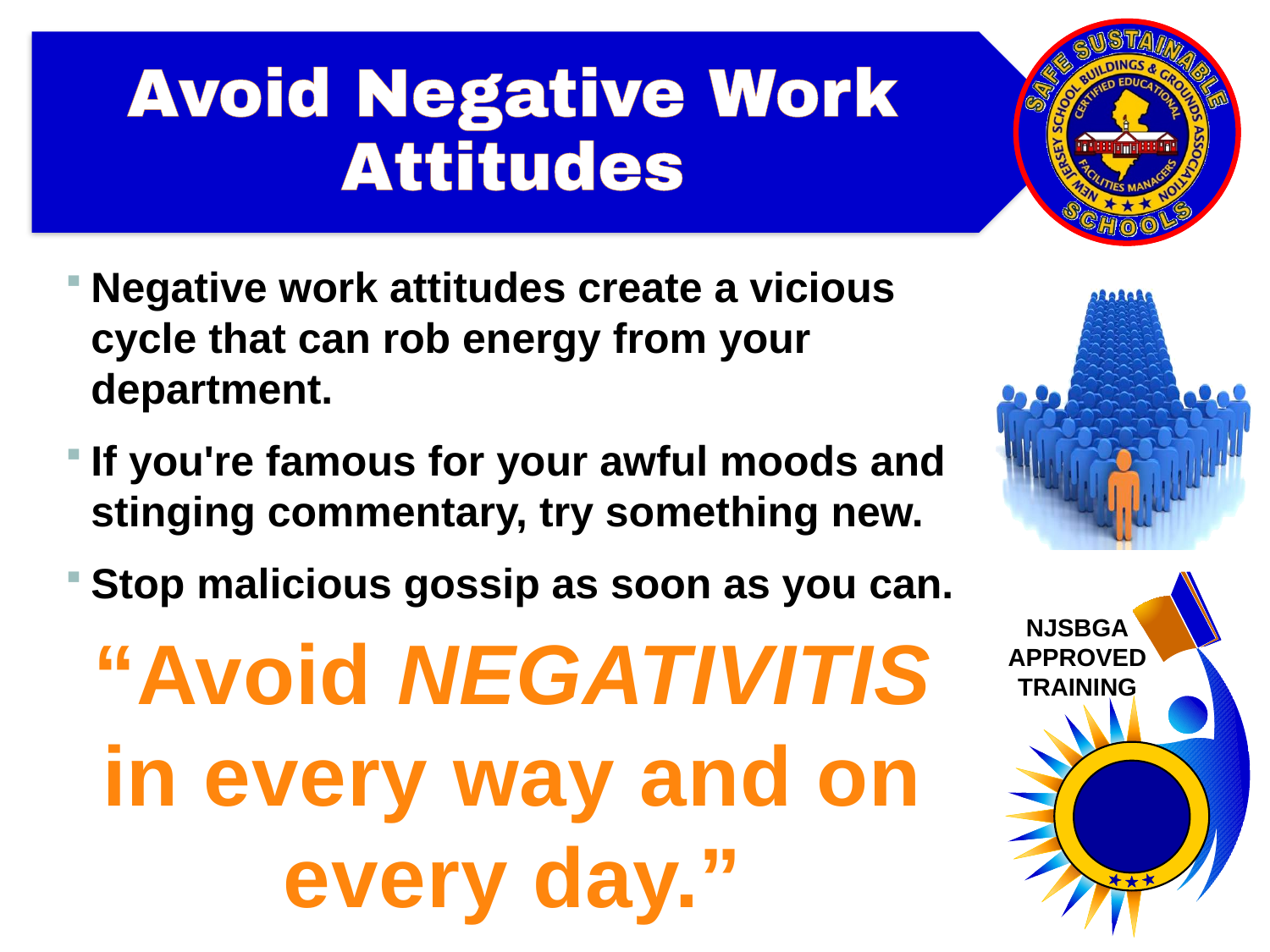

# Avoid Negative Work Attitudes
Negative work attitudes create a vicious cycle that can rob energy from your department.
If you're famous for your awful moods and stinging commentary, try something new.
Stop malicious gossip as soon as you can.
“Avoid NEGATIVITIS in every way and on every day.”